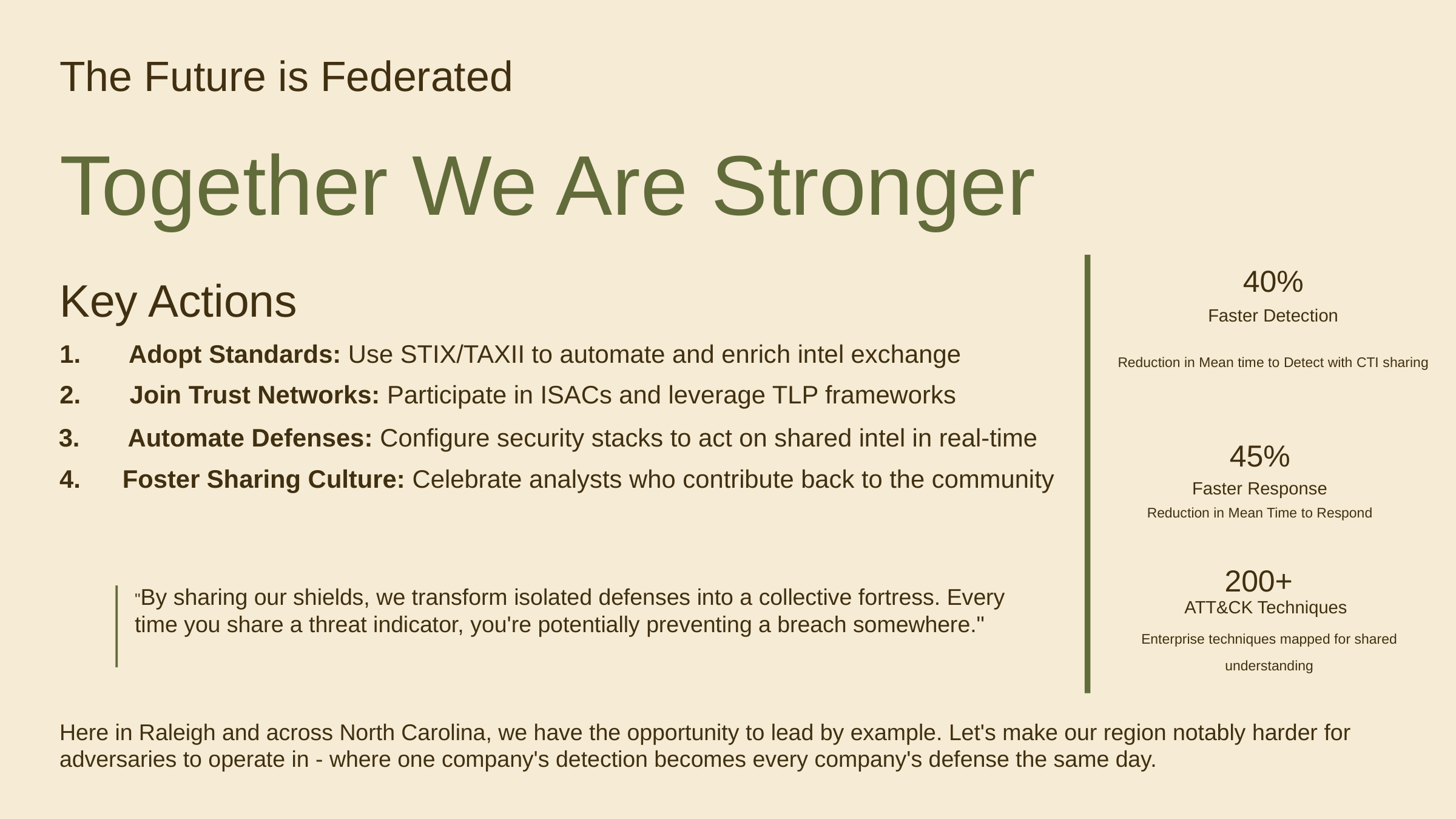

The Future is Federated
Together We Are Stronger
40%

Key Actions
Faster Detection
1.       Adopt Standards: Use STIX/TAXII to automate and enrich intel exchange
Reduction in Mean time to Detect with CTI sharing
2.       Join Trust Networks: Participate in ISACs and leverage TLP frameworks
45%
3.       Automate Defenses: Configure security stacks to act on shared intel in real-time
4.      Foster Sharing Culture: Celebrate analysts who contribute back to the community
Faster Response
Reduction in Mean Time to Respond
200+
"By sharing our shields, we transform isolated defenses into a collective fortress. Every time you share a threat indicator, you're potentially preventing a breach somewhere."

ATT&CK Techniques
Enterprise techniques mapped for shared understanding
Here in Raleigh and across North Carolina, we have the opportunity to lead by example. Let's make our region notably harder for adversaries to operate in - where one company's detection becomes every company's defense the same day.